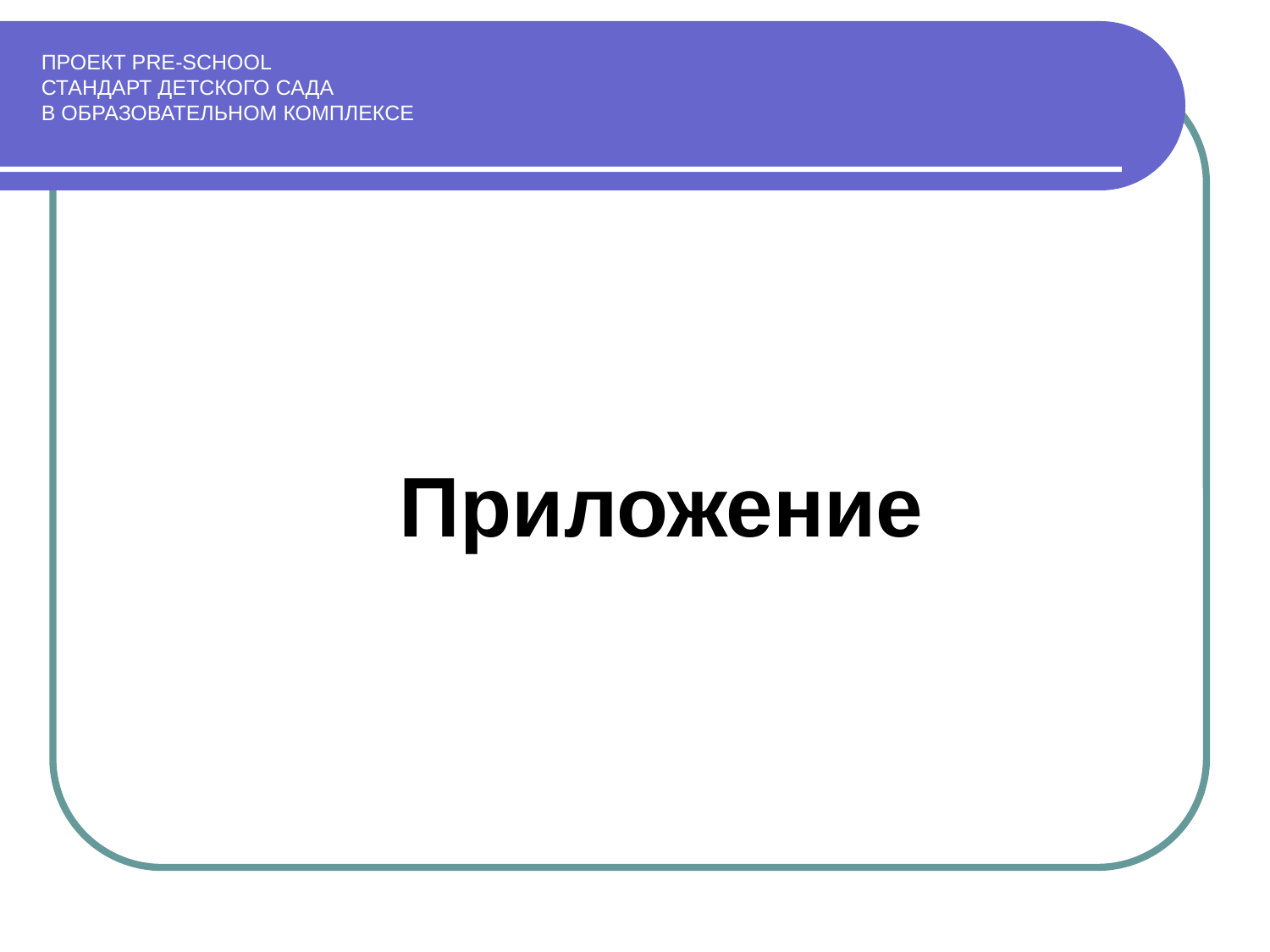

ПРОЕКТ PRE-SCHOOL
СТАНДАРТ ДЕТСКОГО САДА
В ОБРАЗОВАТЕЛЬНОМ КОМПЛЕКСЕ
Приложение